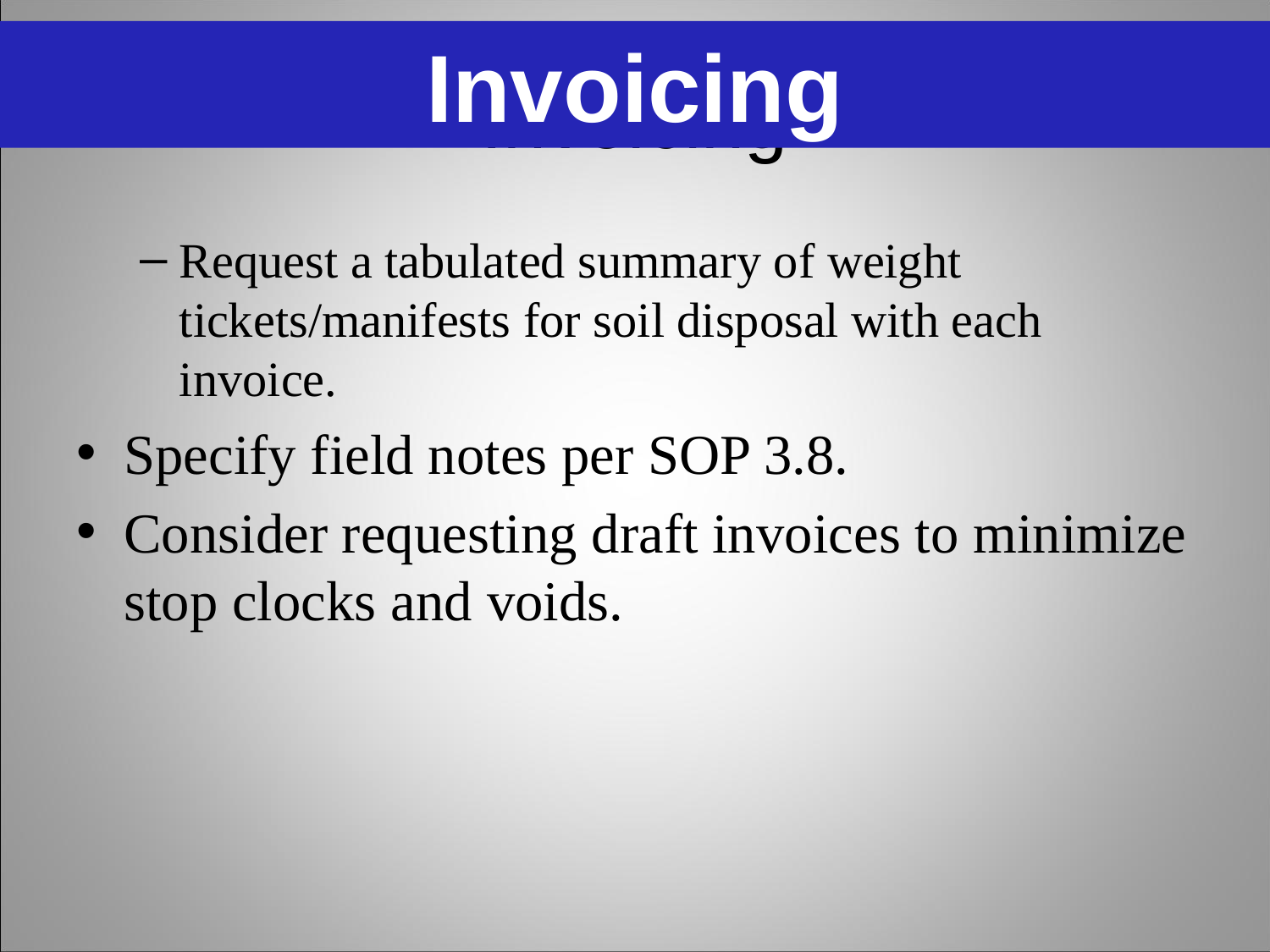

Invoicing
# Invoicing
Request a tabulated summary of weight tickets/manifests for soil disposal with each invoice.
Specify field notes per SOP 3.8.
Consider requesting draft invoices to minimize stop clocks and voids.